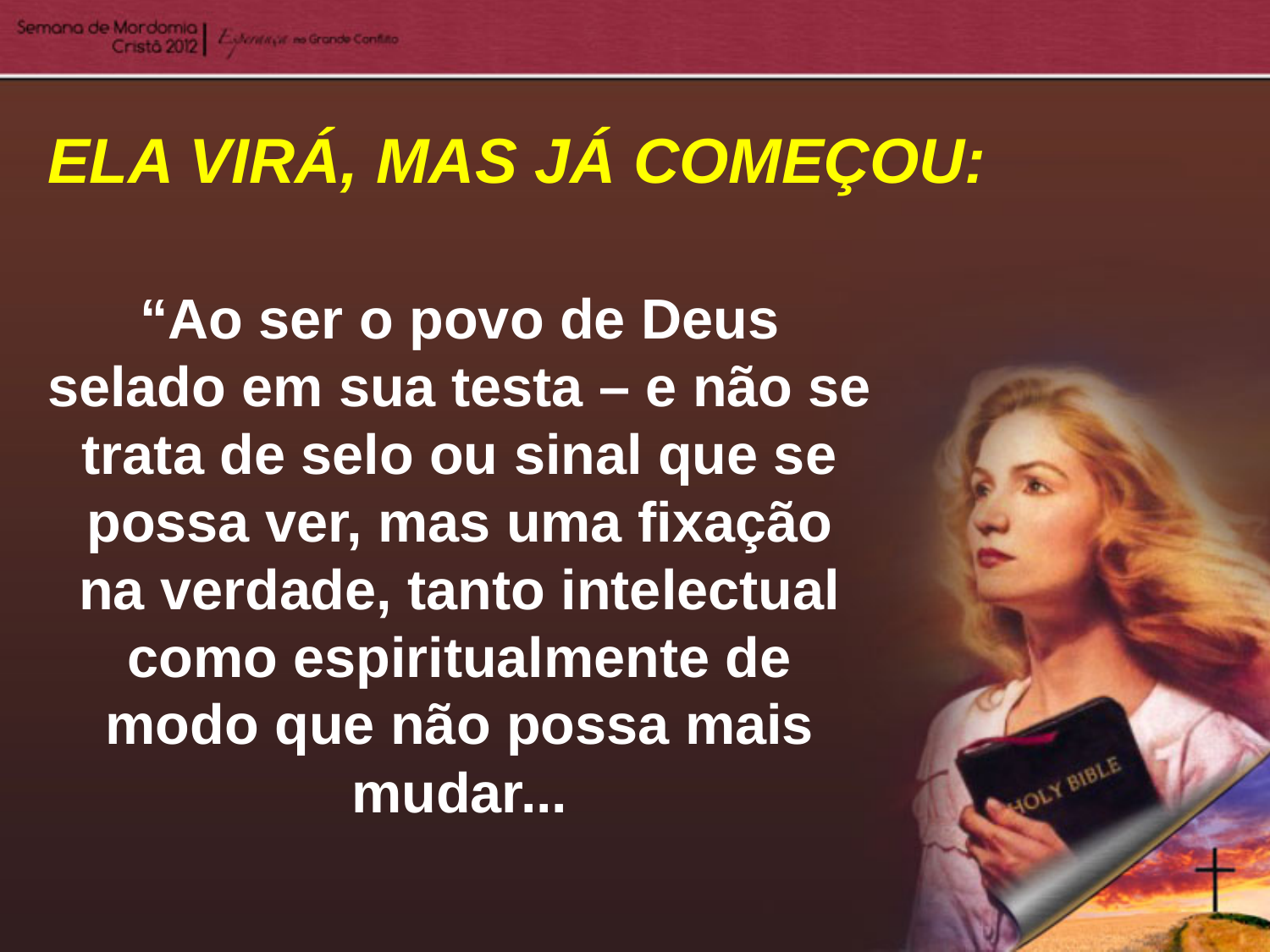

ELA VIRÁ, MAS JÁ COMEÇOU:
“Ao ser o povo de Deus selado em sua testa – e não se trata de selo ou sinal que se possa ver, mas uma fixação na verdade, tanto intelectual como espiritualmente de modo que não possa mais mudar...